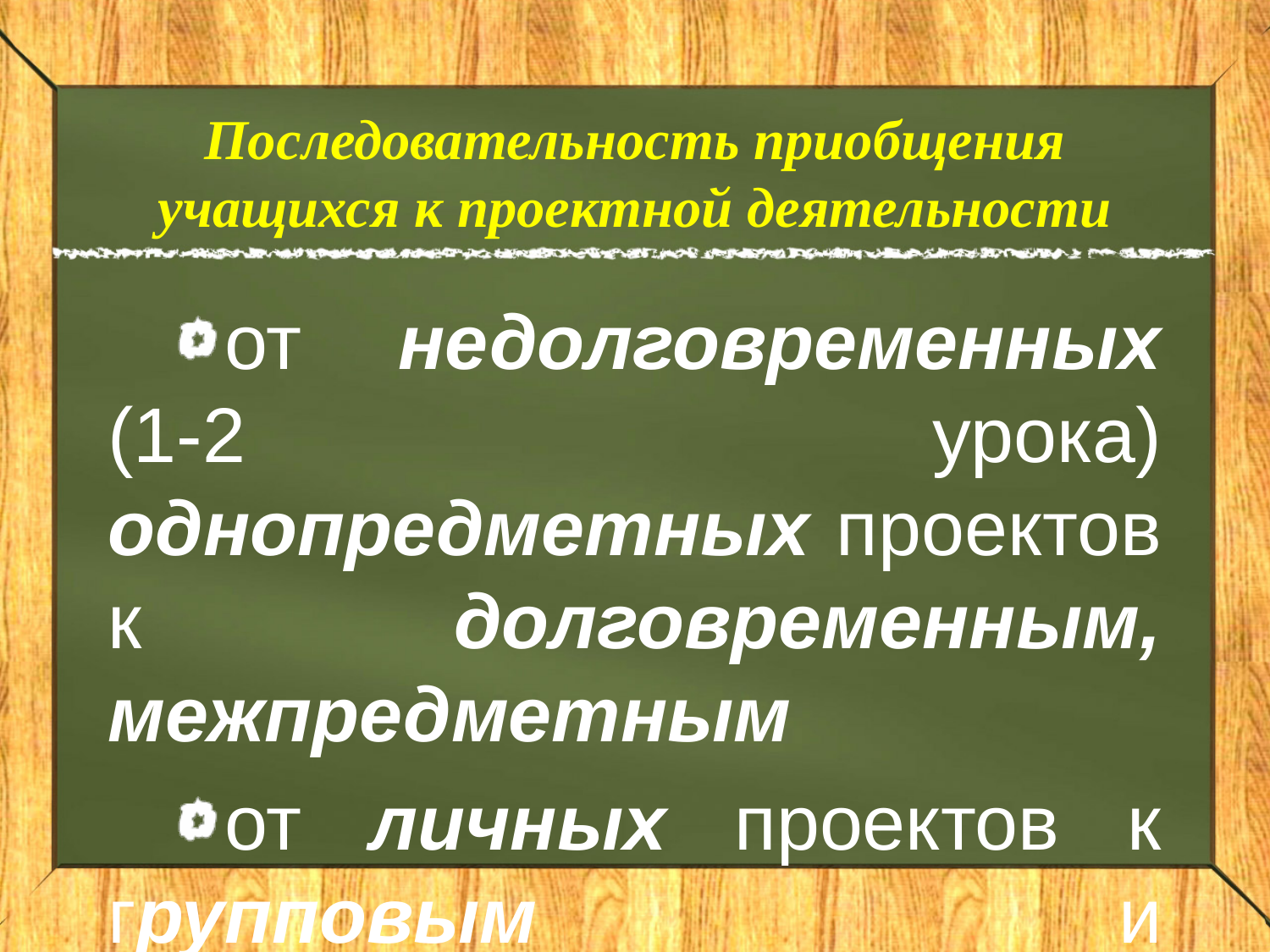

# Последовательность приобщения учащихся к проектной деятельности
от недолговременных (1-2 урока) однопредметных проектов к долговременным, межпредметным
от личных проектов к групповым и общеклассным